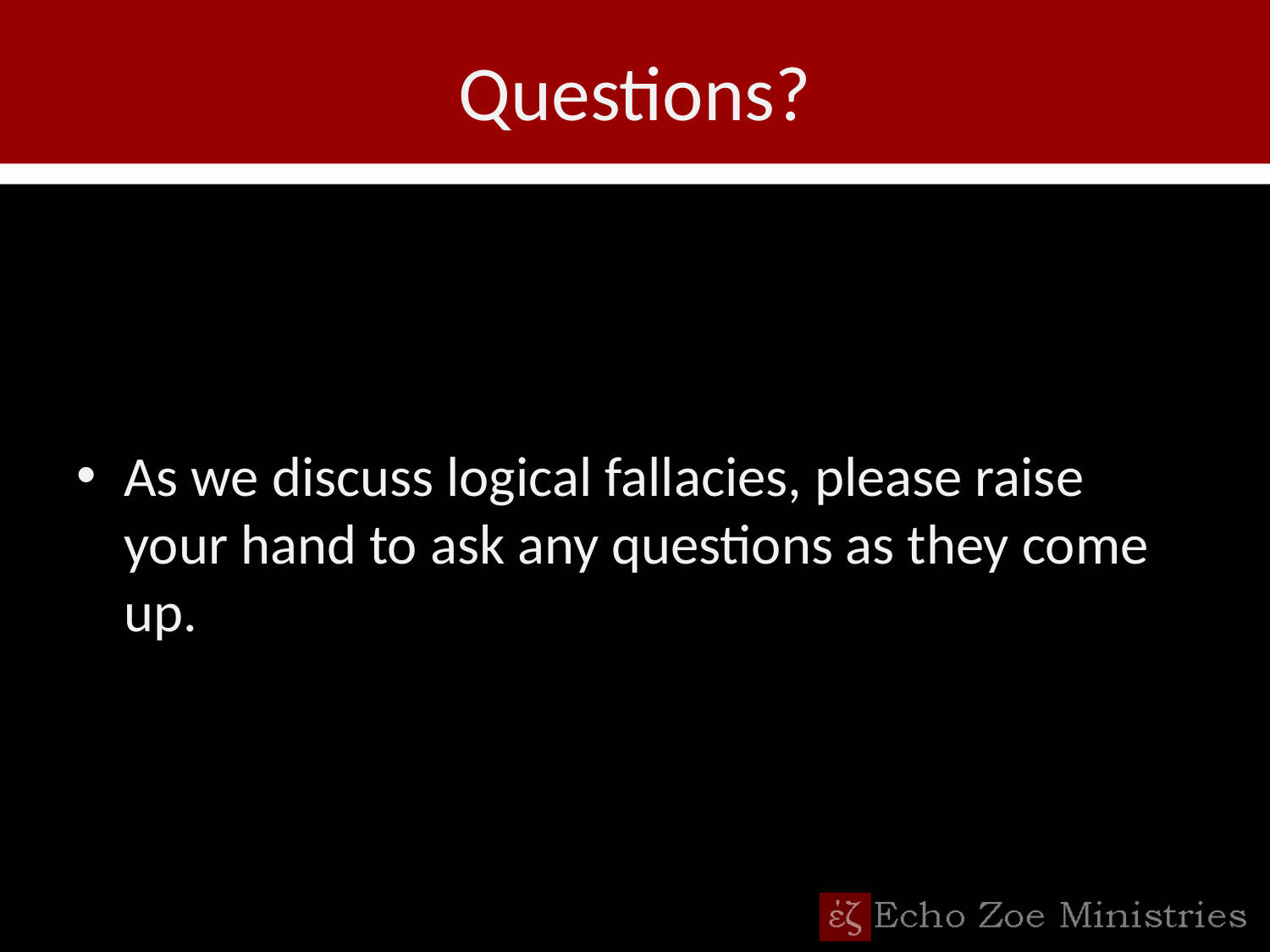

# Questions?
As we discuss logical fallacies, please raise your hand to ask any questions as they come up.